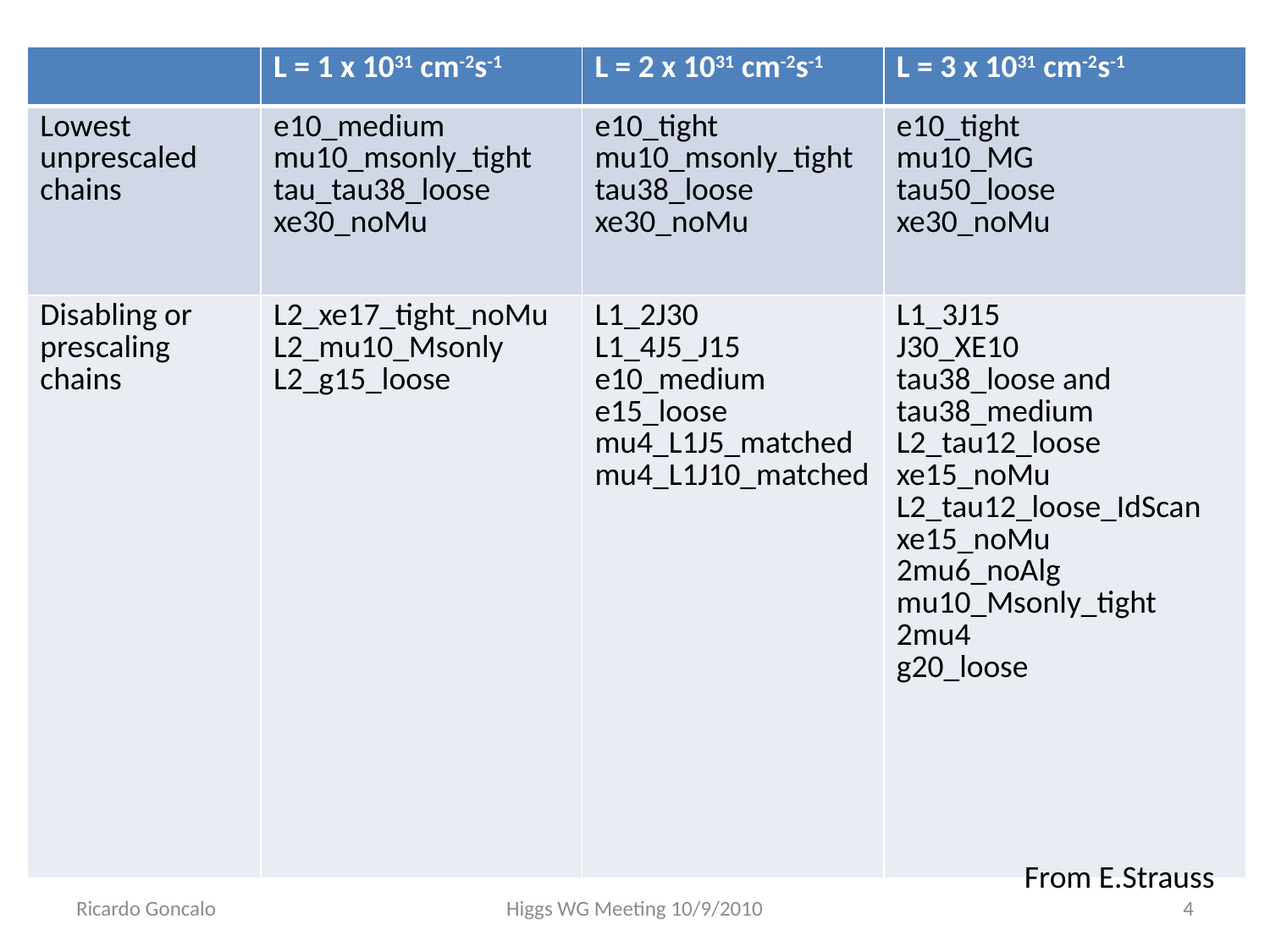

|  | L = 1 x 1031 cm-2s-1 | L = 2 x 1031 cm-2s-1 | L = 3 x 1031 cm-2s-1 |
| --- | --- | --- | --- |
| Lowest unprescaled chains | e10\_medium mu10\_msonly\_tight tau\_tau38\_loose xe30\_noMu | e10\_tight mu10\_msonly\_tight tau38\_loose xe30\_noMu | e10\_tight mu10\_MG tau50\_loose xe30\_noMu |
| Disabling or prescaling chains | L2\_xe17\_tight\_noMu L2\_mu10\_Msonly L2\_g15\_loose | L1\_2J30 L1\_4J5\_J15 e10\_medium e15\_loose mu4\_L1J5\_matched mu4\_L1J10\_matched | L1\_3J15 J30\_XE10 tau38\_loose and tau38\_medium L2\_tau12\_loose xe15\_noMu L2\_tau12\_loose\_IdScan xe15\_noMu 2mu6\_noAlg mu10\_Msonly\_tight 2mu4 g20\_loose |
From E.Strauss
Ricardo Goncalo
Higgs WG Meeting 10/9/2010
4